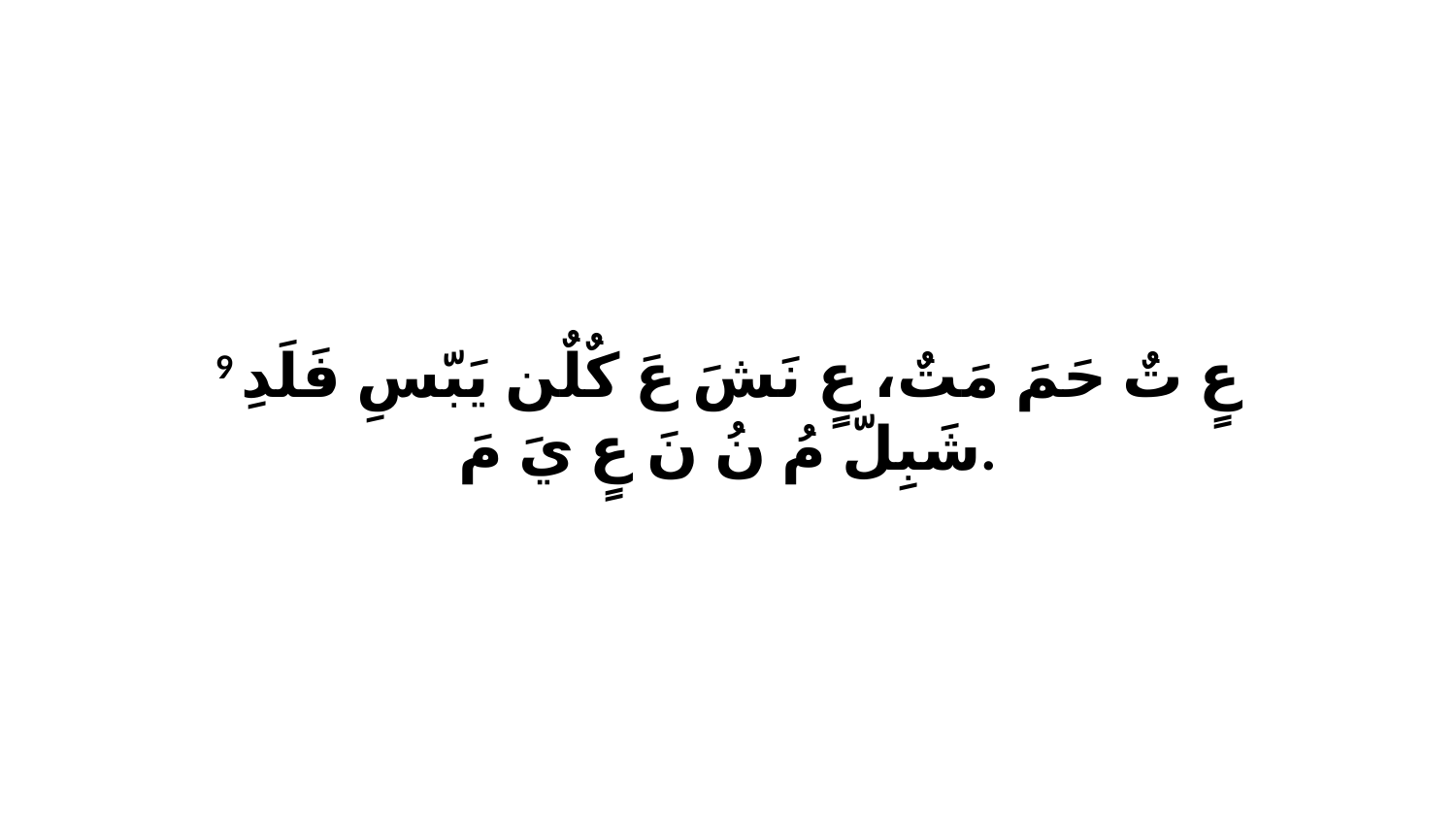

9 عٍ تٌ حَمَ مَتٌ، عٍ نَشَ عَ كٌلٌن يَبّسِ فَلَدِ شَبِلّ مُ نُ نَ عٍ يَ مَ.